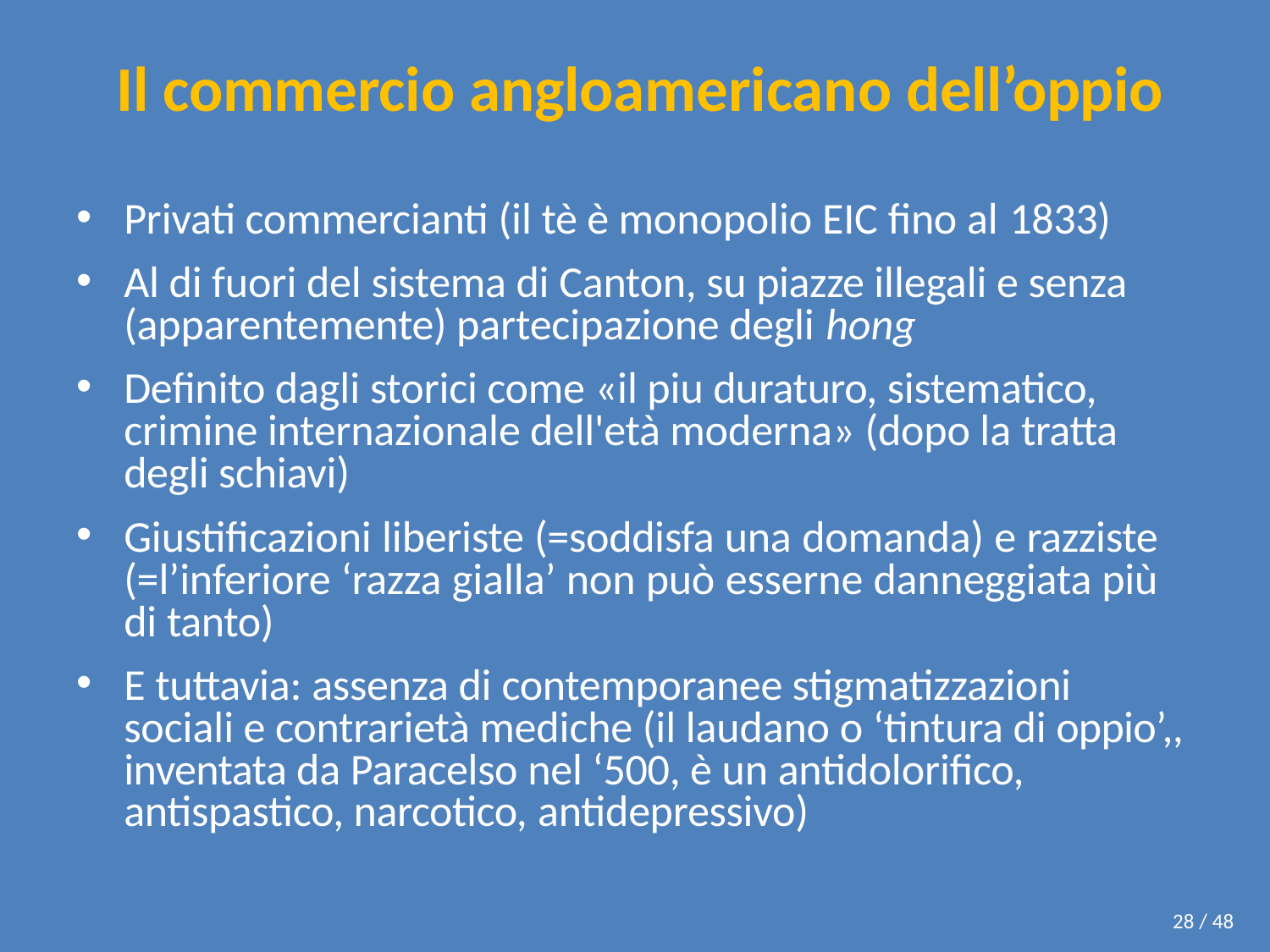

# Il commercio angloamericano dell’oppio
Privati commercianti (il tè è monopolio EIC fino al 1833)
Al di fuori del sistema di Canton, su piazze illegali e senza  (apparentemente) partecipazione degli hong
Definito dagli storici come «il piu duraturo, sistematico,  crimine internazionale dell'età moderna» (dopo la tratta  degli schiavi)
Giustificazioni liberiste (=soddisfa una domanda) e razziste  (=l’inferiore ‘razza gialla’ non può esserne danneggiata più  di tanto)
E tuttavia: assenza di contemporanee stigmatizzazioni  sociali e contrarietà mediche (il laudano o ‘tintura di oppio’,,  inventata da Paracelso nel ‘500, è un antidolorifico,  antispastico, narcotico, antidepressivo)

28 / 48